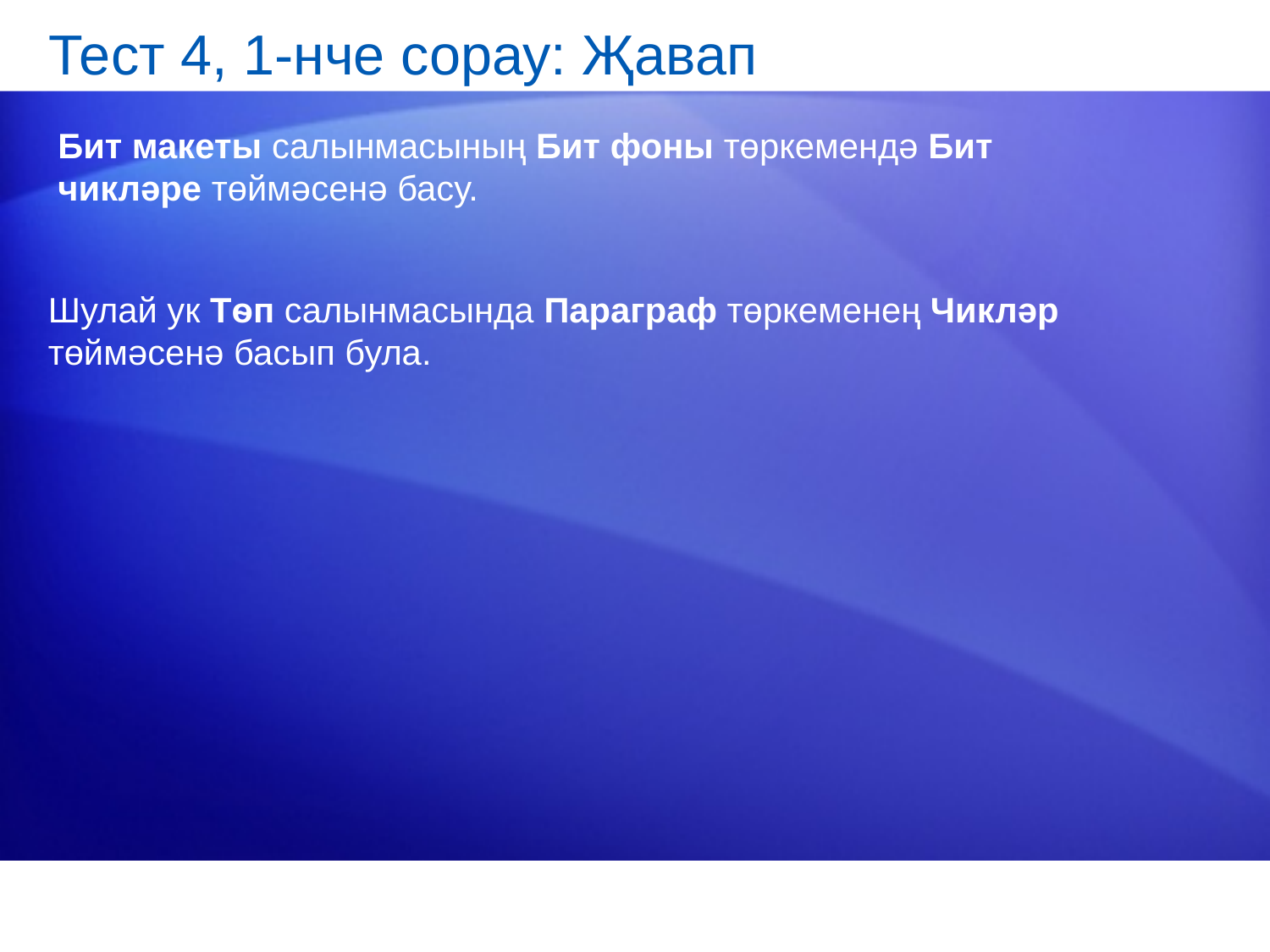

# Тест 4, 1-нче сорау: Җавап
	Бит макеты салынмасының Бит фоны төркемендә Бит чикләре төймәсенә басу.
Шулай ук Тѳп салынмасында Параграф төркеменең Чикләр төймәсенә басып була.